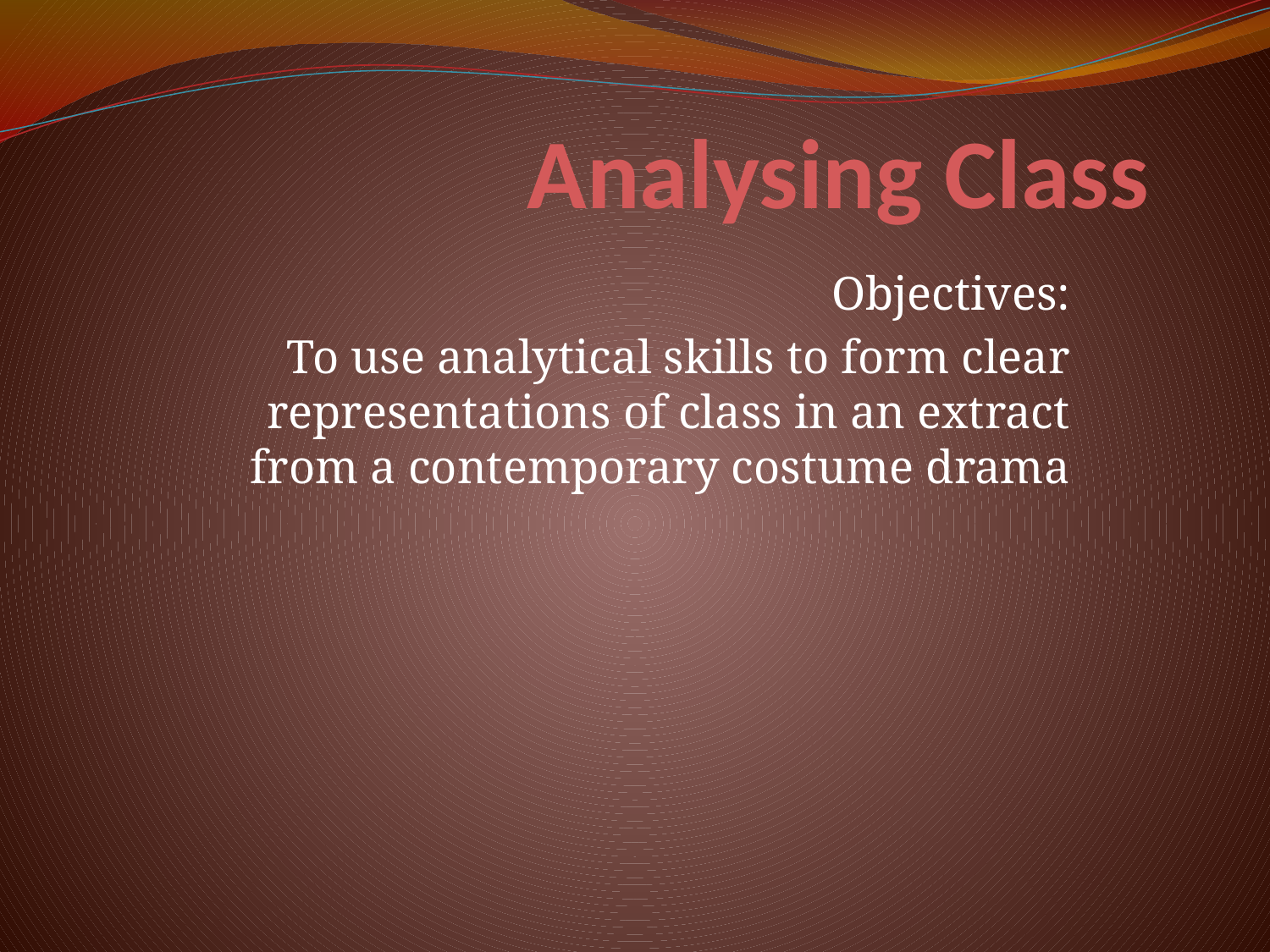

# Analysing Class
Objectives:
To use analytical skills to form clear representations of class in an extract from a contemporary costume drama